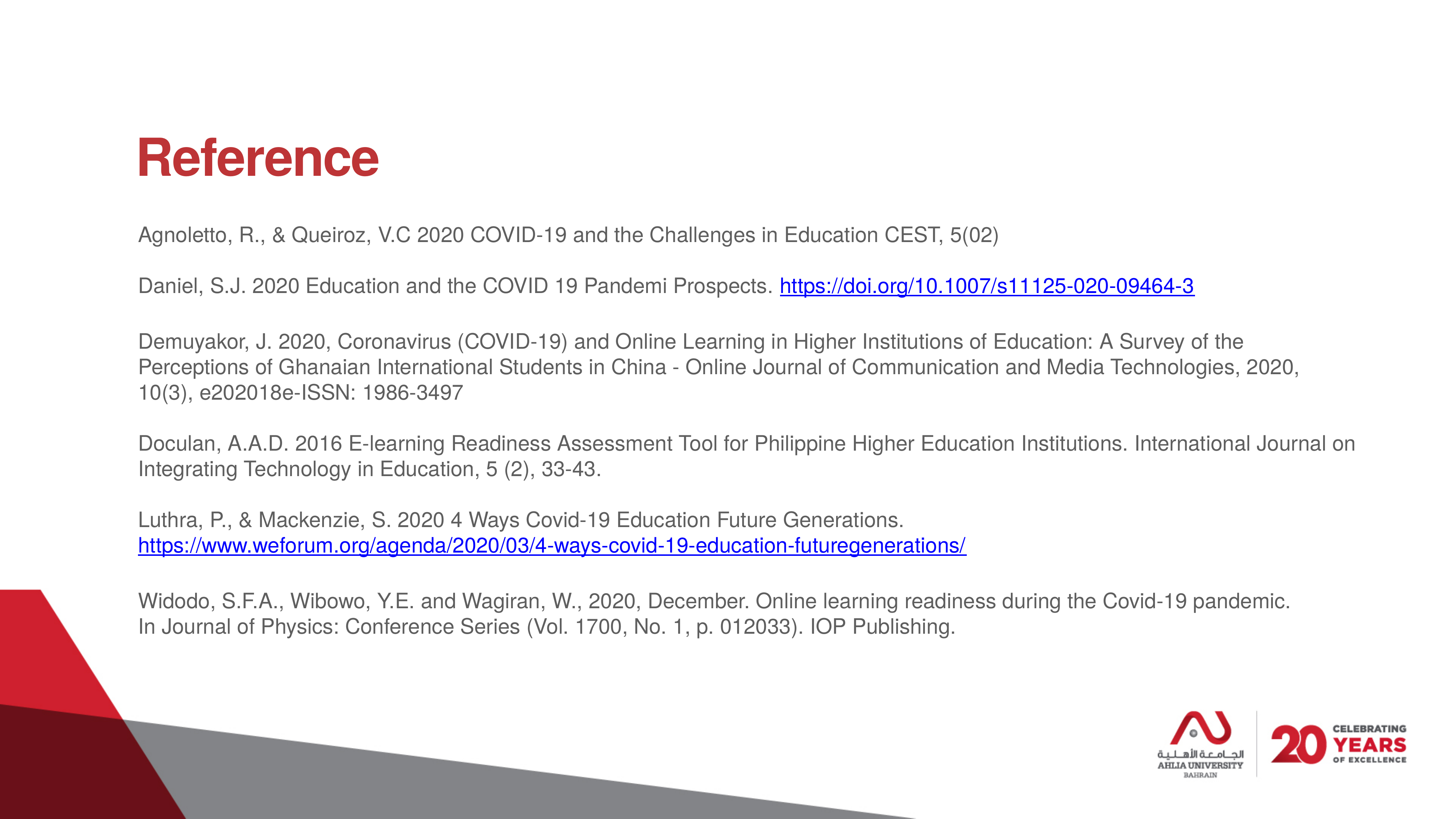

# Reference
Agnoletto, R., & Queiroz, V.C 2020 COVID-19 and the Challenges in Education CEST, 5(02)

Daniel, S.J. 2020 Education and the COVID 19 Pandemi Prospects. https://doi.org/10.1007/s11125-020-09464-3

Demuyakor, J. 2020, Coronavirus (COVID-19) and Online Learning in Higher Institutions of Education: A Survey of the Perceptions of Ghanaian International Students in China - Online Journal of Communication and Media Technologies, 2020, 10(3), e202018e-ISSN: 1986-3497

Doculan, A.A.D. 2016 E-learning Readiness Assessment Tool for Philippine Higher Education Institutions. International Journal on Integrating Technology in Education, 5 (2), 33-43.

Luthra, P., & Mackenzie, S. 2020 4 Ways Covid-19 Education Future Generations. https://www.weforum.org/agenda/2020/03/4-ways-covid-19-education-futuregenerations/

Widodo, S.F.A., Wibowo, Y.E. and Wagiran, W., 2020, December. Online learning readiness during the Covid-19 pandemic. In Journal of Physics: Conference Series (Vol. 1700, No. 1, p. 012033). IOP Publishing.